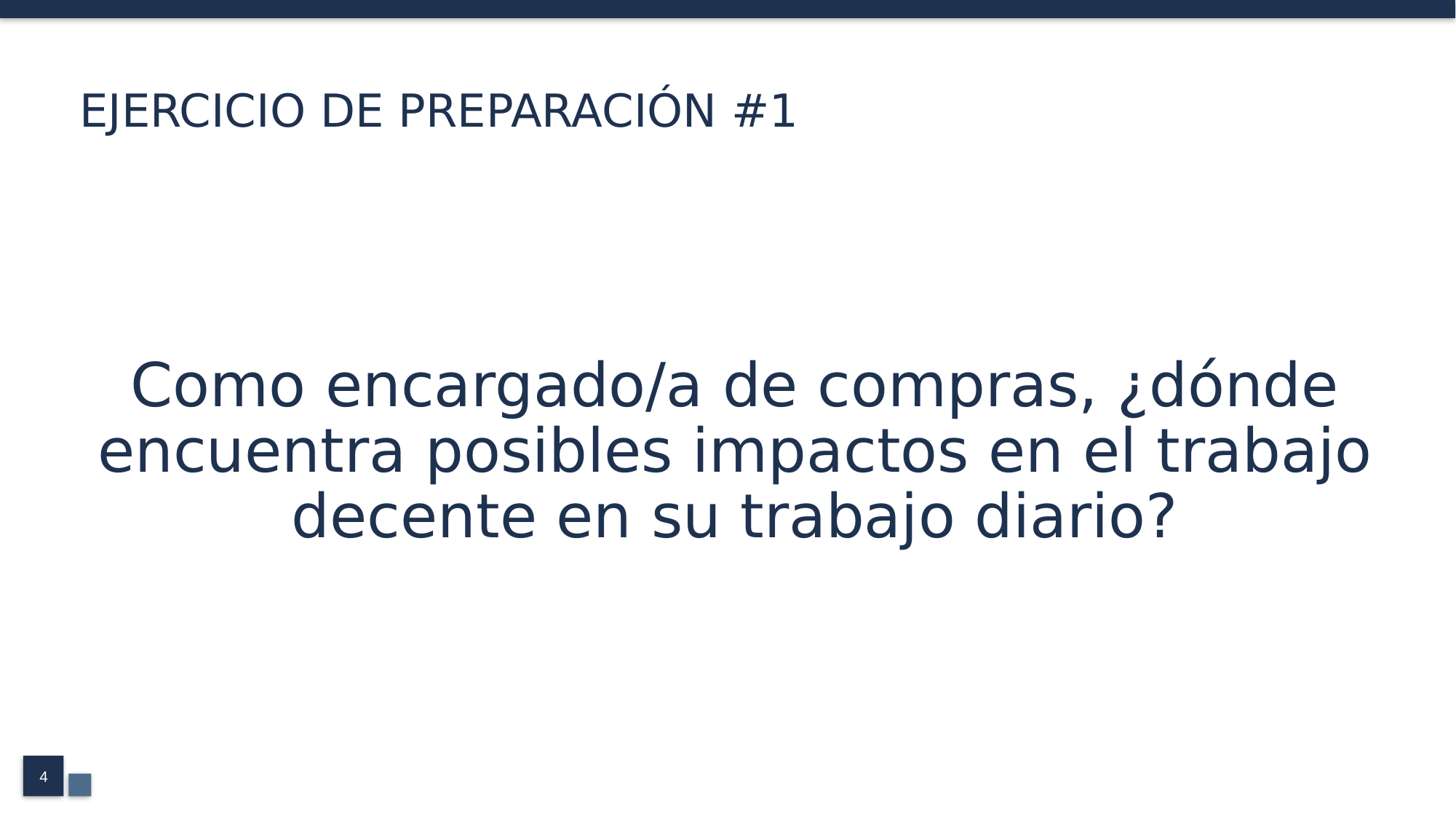

# EJERCICIO DE PREPARACIÓN #1

Como encargado/a de compras, ¿dónde encuentra posibles impactos en el trabajo decente en su trabajo diario?

4